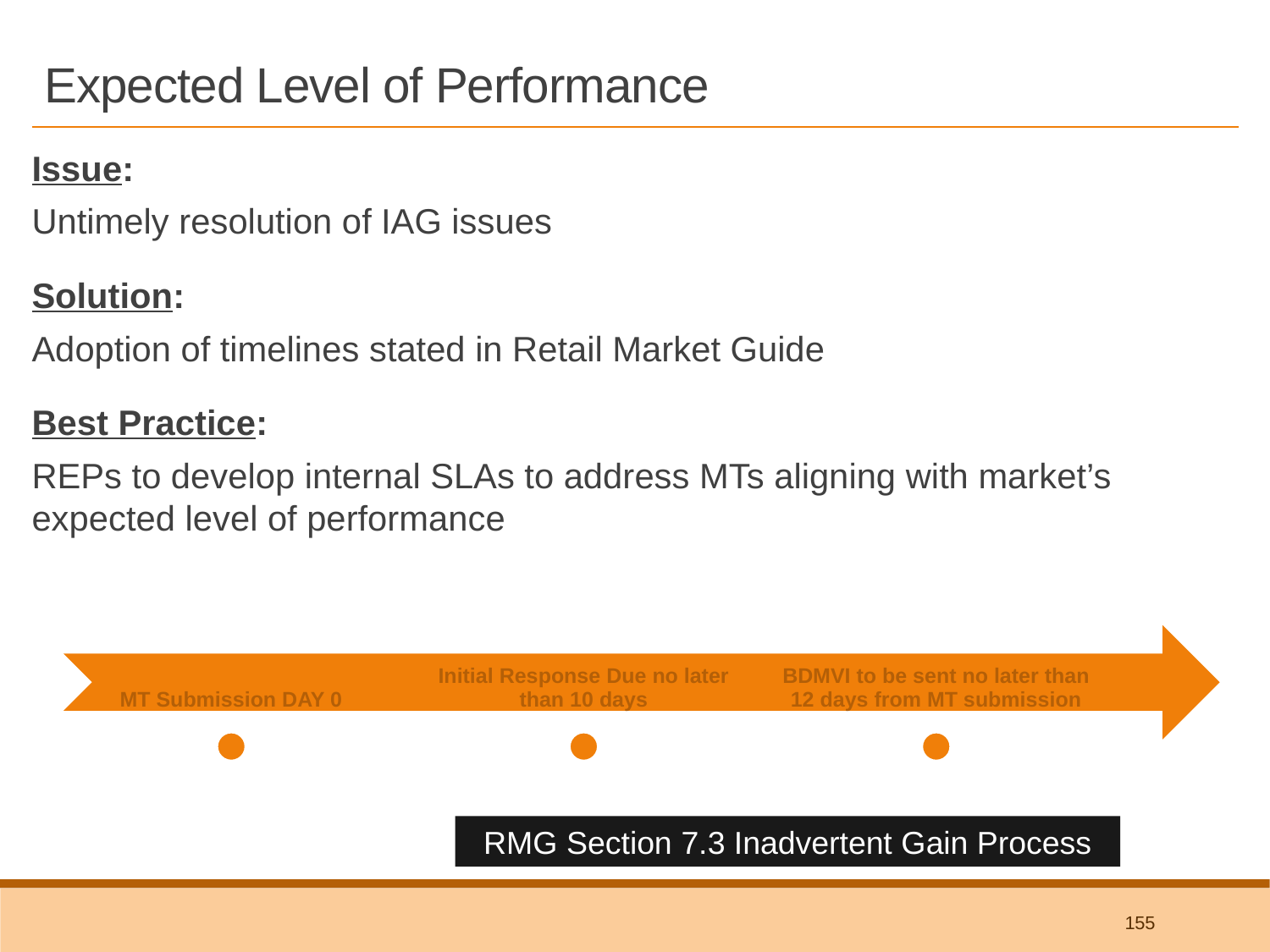

# Expected Level of Performance
Issue:
Untimely resolution of IAG issues
Solution:
Adoption of timelines stated in Retail Market Guide
Best Practice:
REPs to develop internal SLAs to address MTs aligning with market’s expected level of performance
MT Submission DAY 0
BDMVI to be sent no later than 12 days from MT submission
Initial Response Due no later than 10 days
RMG Section 7.3 Inadvertent Gain Process
155